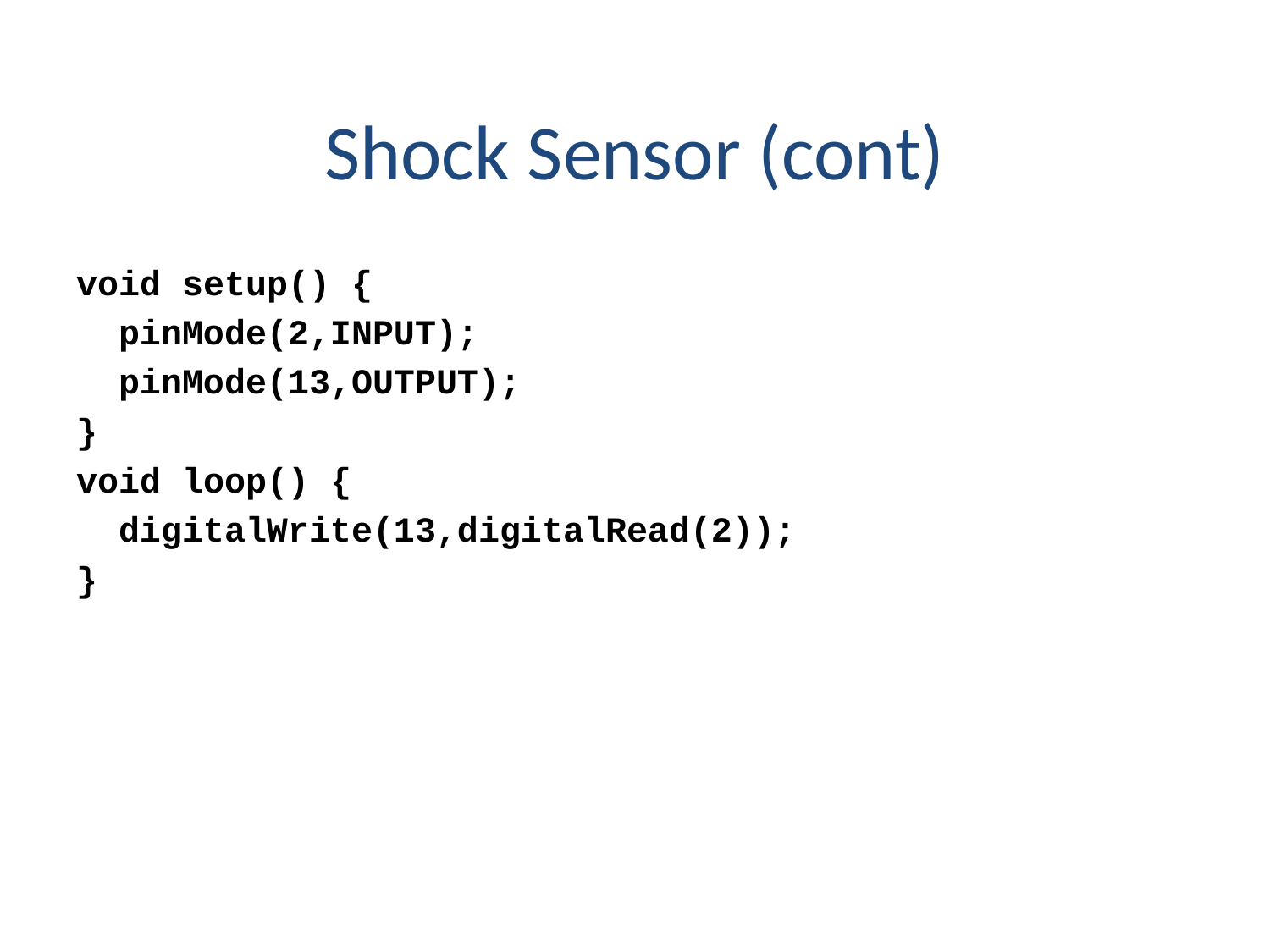

Shock Sensor (cont)
void setup() {
  pinMode(2,INPUT);
  pinMode(13,OUTPUT);
}
void loop() {
  digitalWrite(13,digitalRead(2));
}